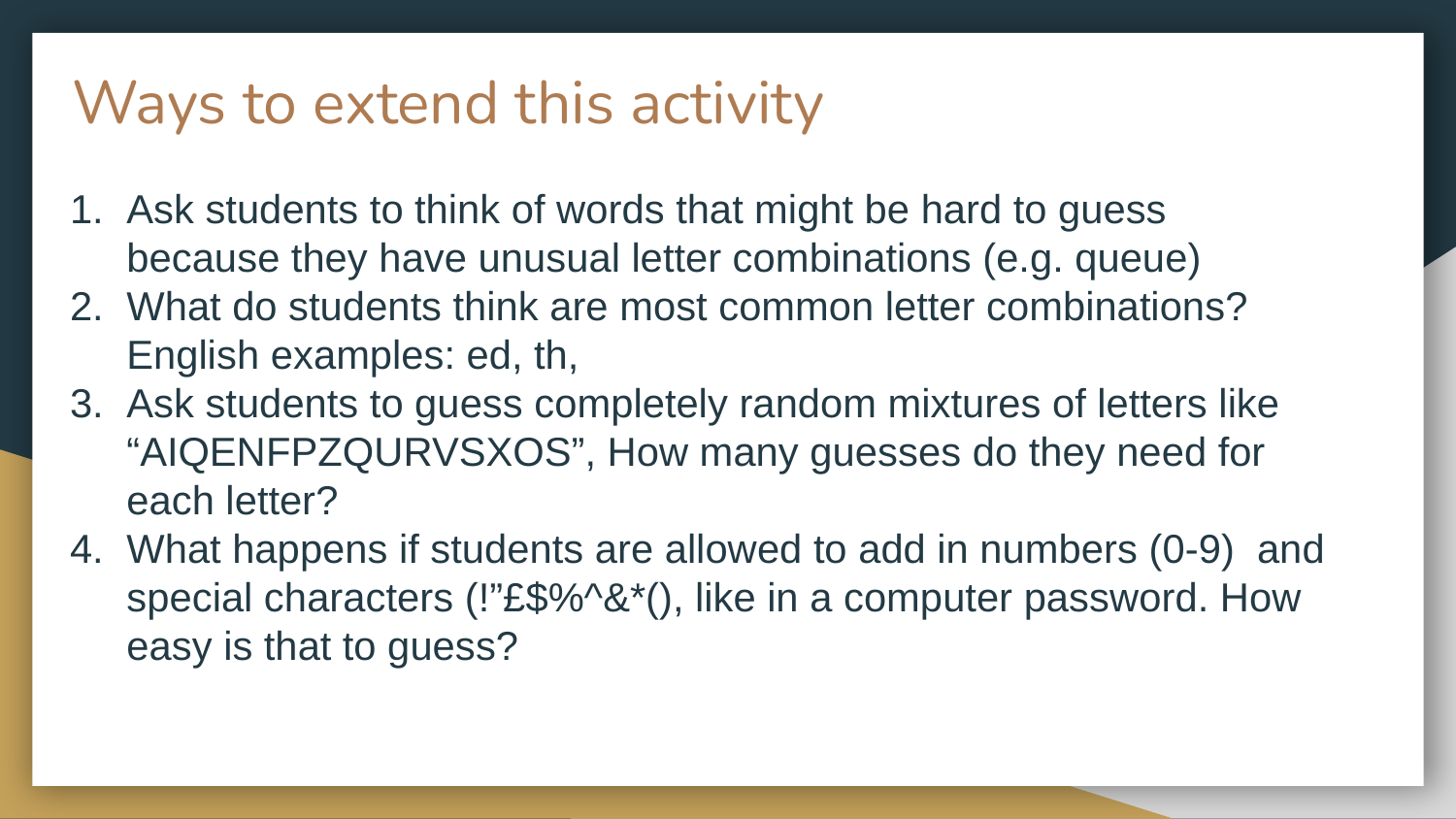

# Ways to extend this activity
Ask students to think of words that might be hard to guess because they have unusual letter combinations (e.g. queue)
What do students think are most common letter combinations?  English examples: ed, th,
Ask students to guess completely random mixtures of letters like “AIQENFPZQURVSXOS”, How many guesses do they need for each letter?
What happens if students are allowed to add in numbers (0-9)  and special characters (!”£$%^&*(), like in a computer password. How easy is that to guess?